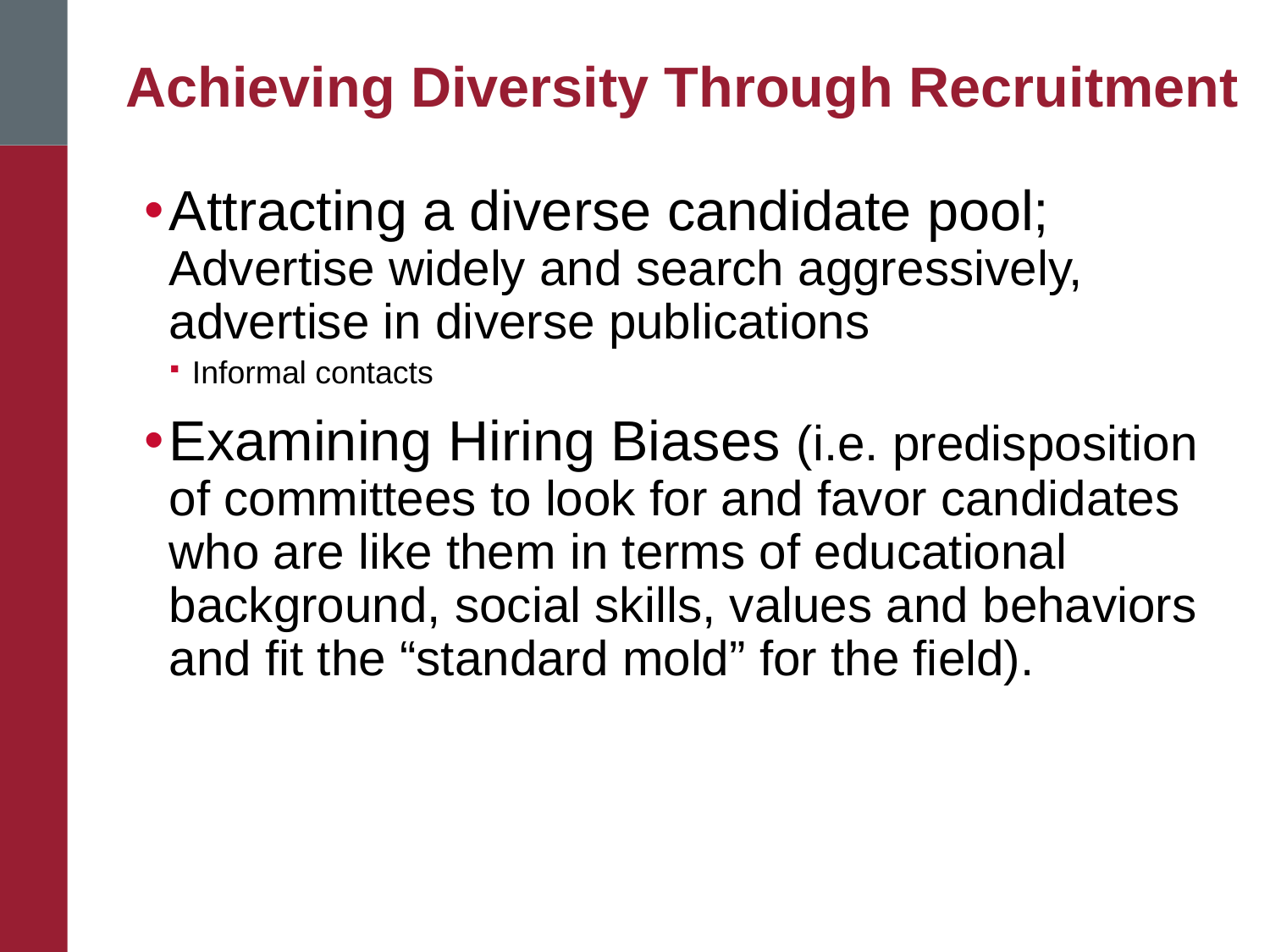

# Achieving Diversity Through Recruitment
Attracting a diverse candidate pool; Advertise widely and search aggressively, advertise in diverse publications
Informal contacts
Examining Hiring Biases (i.e. predisposition of committees to look for and favor candidates who are like them in terms of educational background, social skills, values and behaviors and fit the “standard mold” for the field).